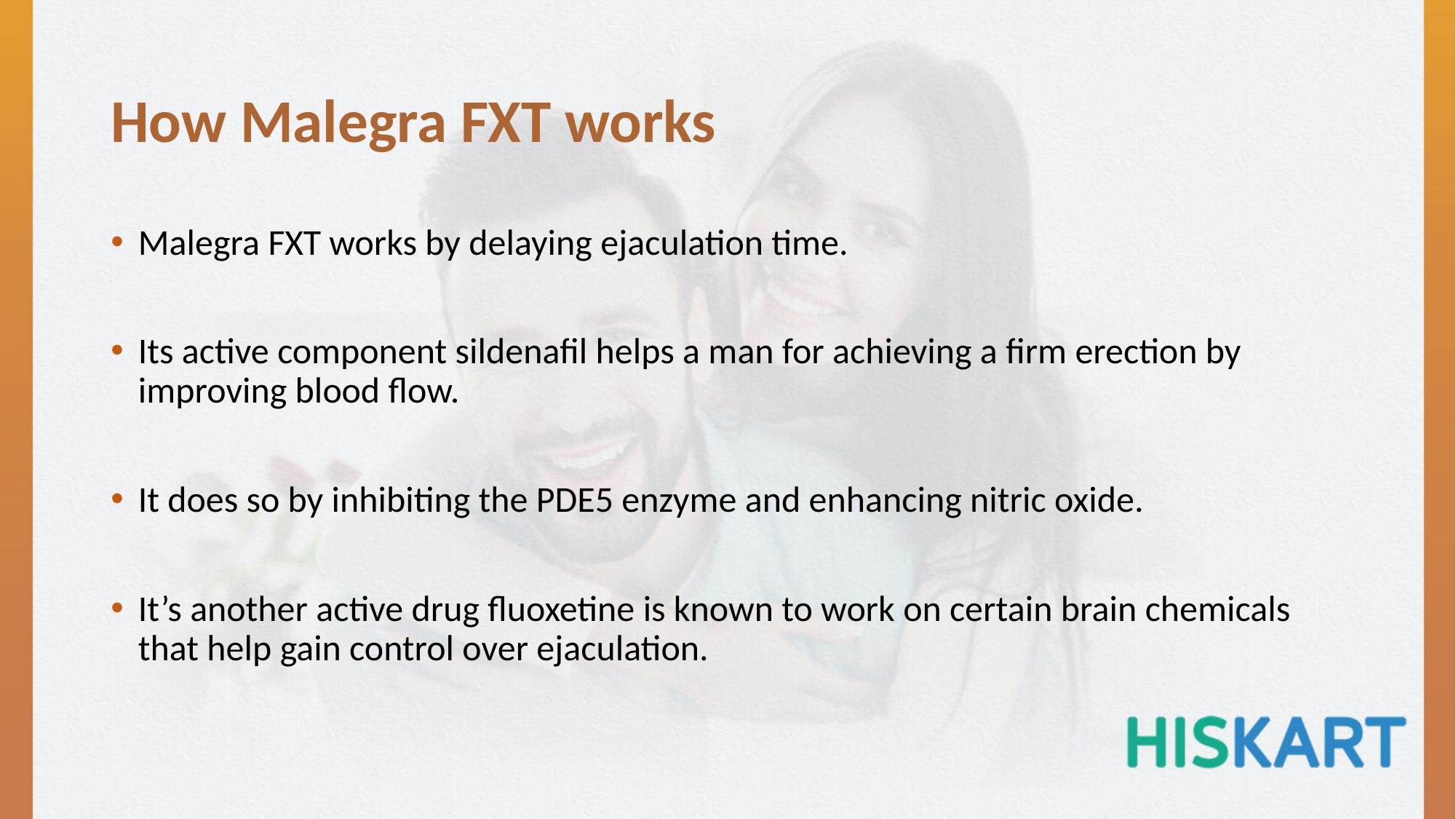

# How Malegra FXT works
Malegra FXT works by delaying ejaculation time.

Its active component sildenafil helps a man for achieving a firm erection by improving blood flow.

It does so by inhibiting the PDE5 enzyme and enhancing nitric oxide.

It’s another active drug fluoxetine is known to work on certain brain chemicals that help gain control over ejaculation.